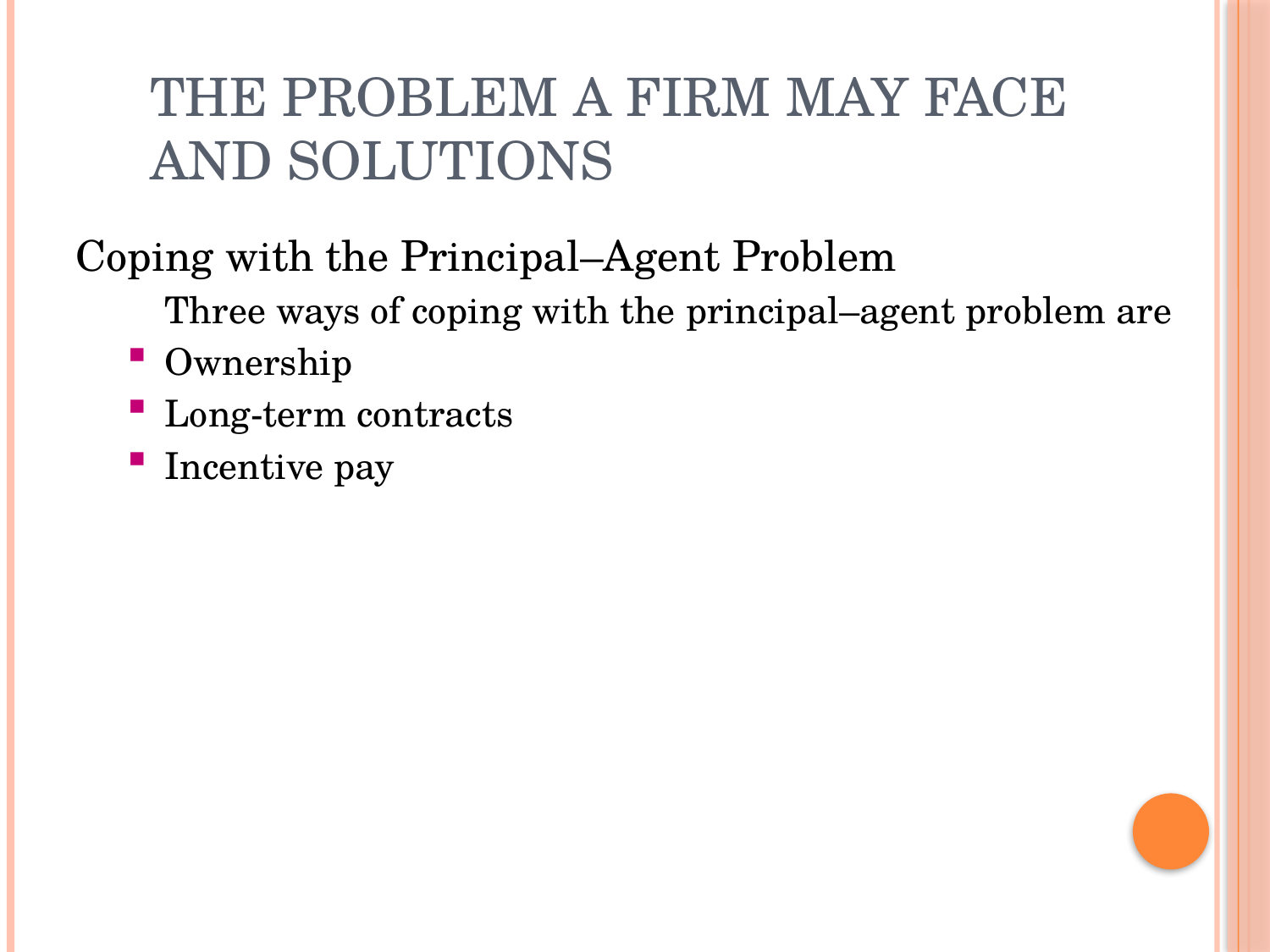

# The problem a firm may face and solutions
Coping with the Principal–Agent Problem
Three ways of coping with the principal–agent problem are
Ownership
Long-term contracts
Incentive pay